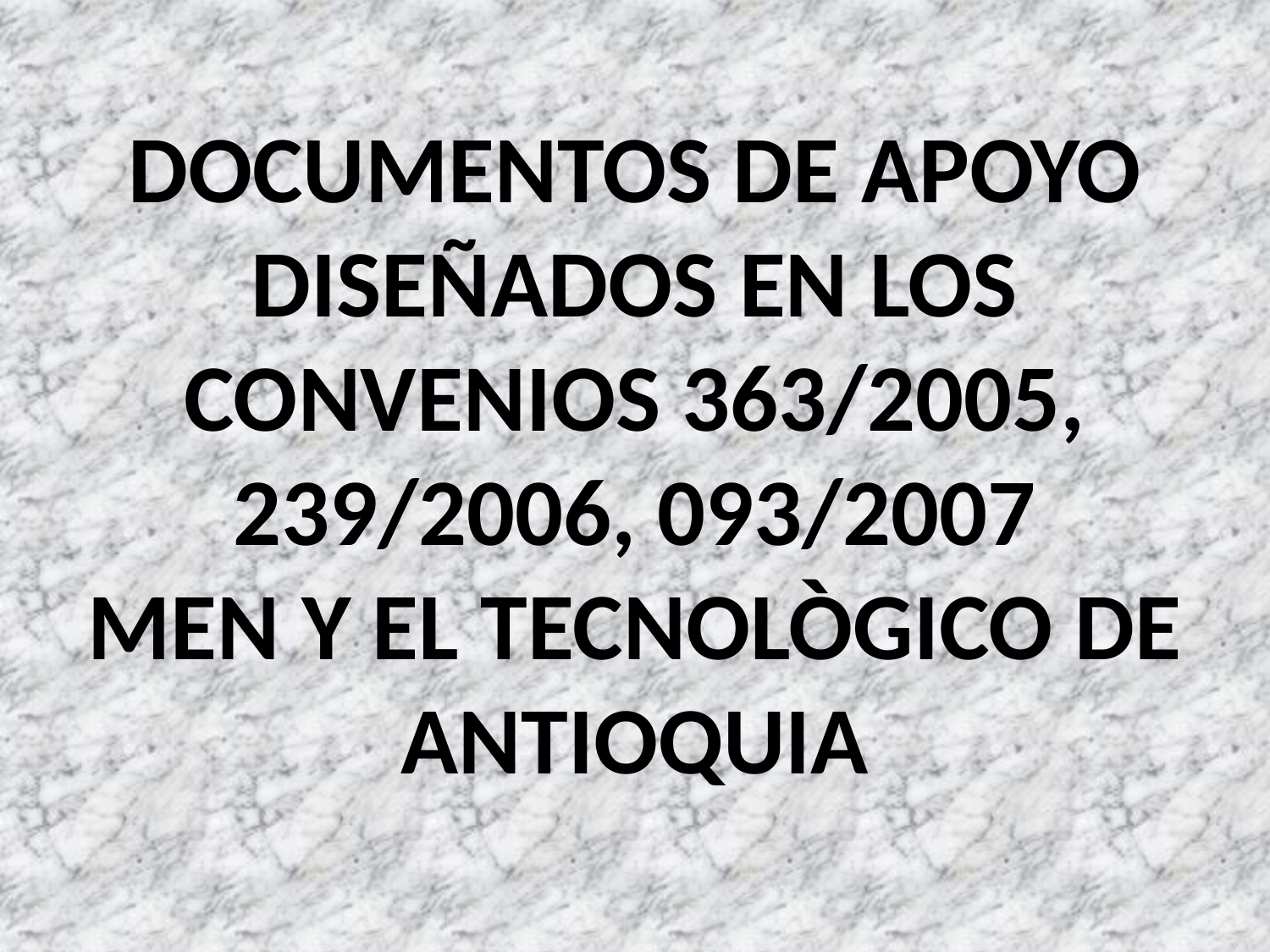

# DOCUMENTOS DE APOYO DISEÑADOS EN LOS CONVENIOS 363/2005, 239/2006, 093/2007 MEN Y EL TECNOLÒGICO DE ANTIOQUIA